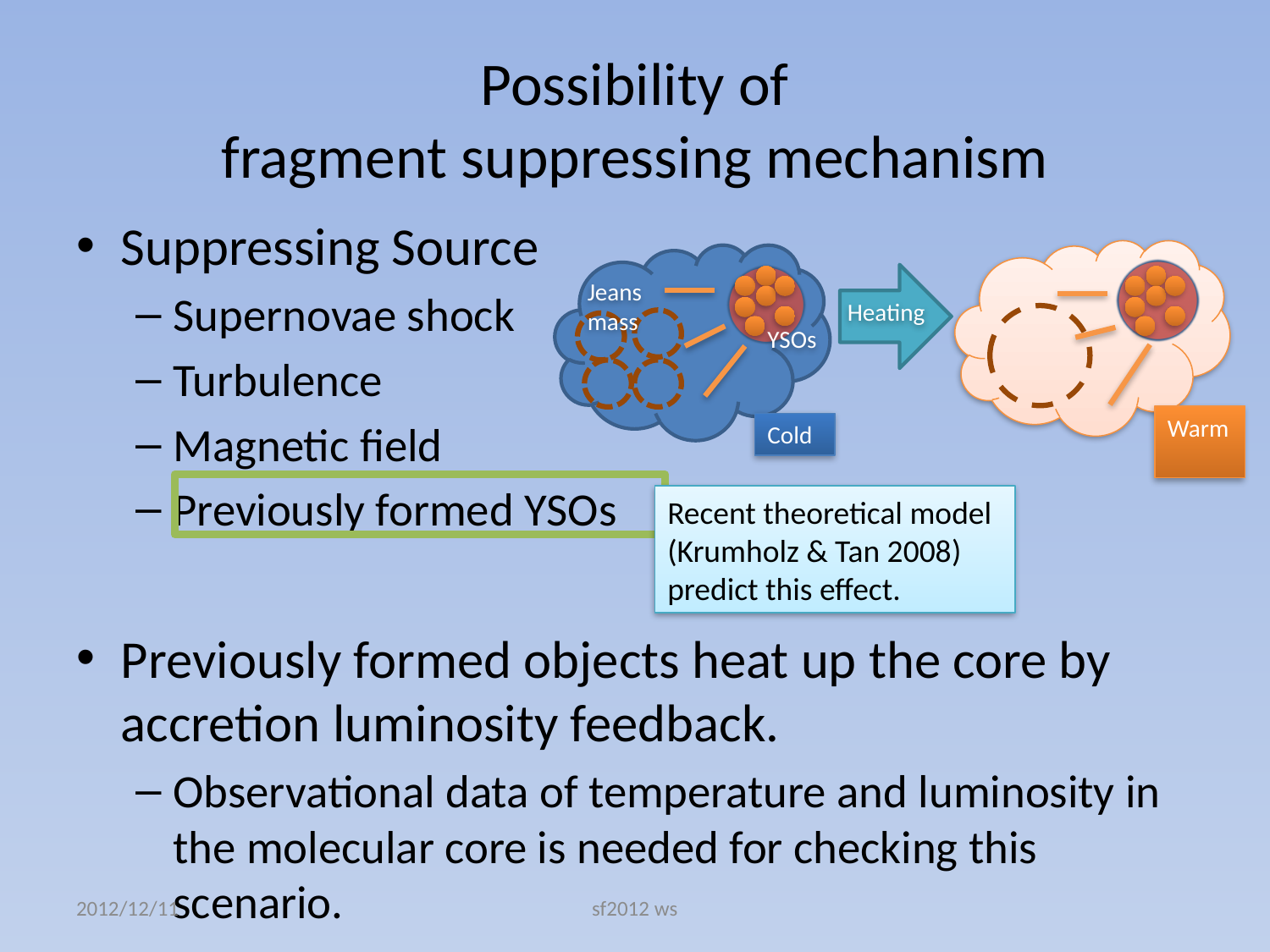

# Possibility of fragment suppressing mechanism
Suppressing Source
Supernovae shock
Turbulence
Magnetic field
Previously formed YSOs

Previously formed objects heat up the core by accretion luminosity feedback.
Observational data of temperature and luminosity in the molecular core is needed for checking this scenario.

Jeans mass
Heating

YSOs

Warm
Cold

Recent theoretical model (Krumholz & Tan 2008) predict this effect.
2012/12/11
sf2012 ws